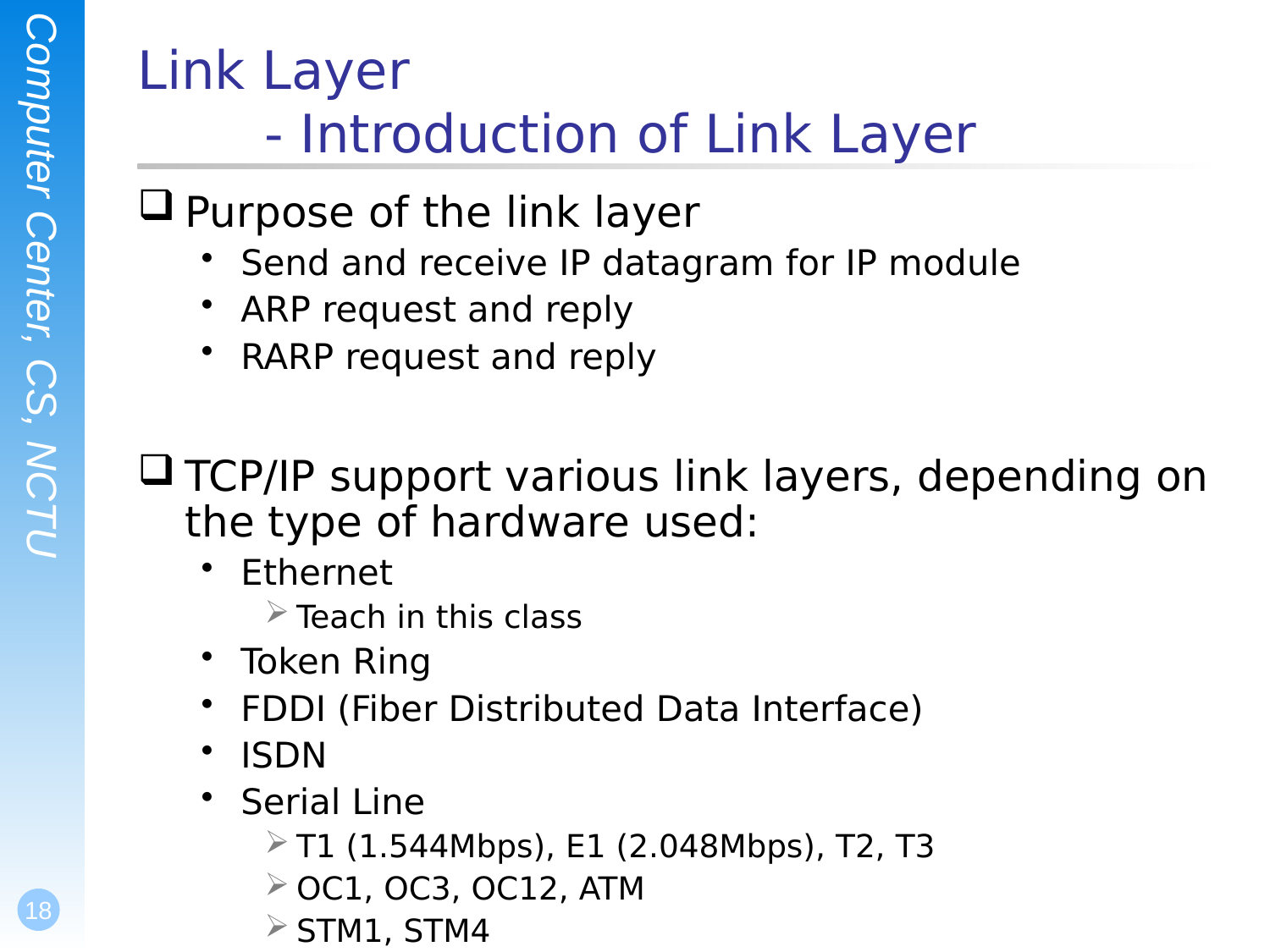

# Link Layer - Introduction of Link Layer
Purpose of the link layer
Send and receive IP datagram for IP module
ARP request and reply
RARP request and reply

TCP/IP support various link layers, depending on the type of hardware used:
Ethernet
Teach in this class
Token Ring
FDDI (Fiber Distributed Data Interface)
ISDN
Serial Line
T1 (1.544Mbps), E1 (2.048Mbps), T2, T3
OC1, OC3, OC12, ATM
STM1, STM4